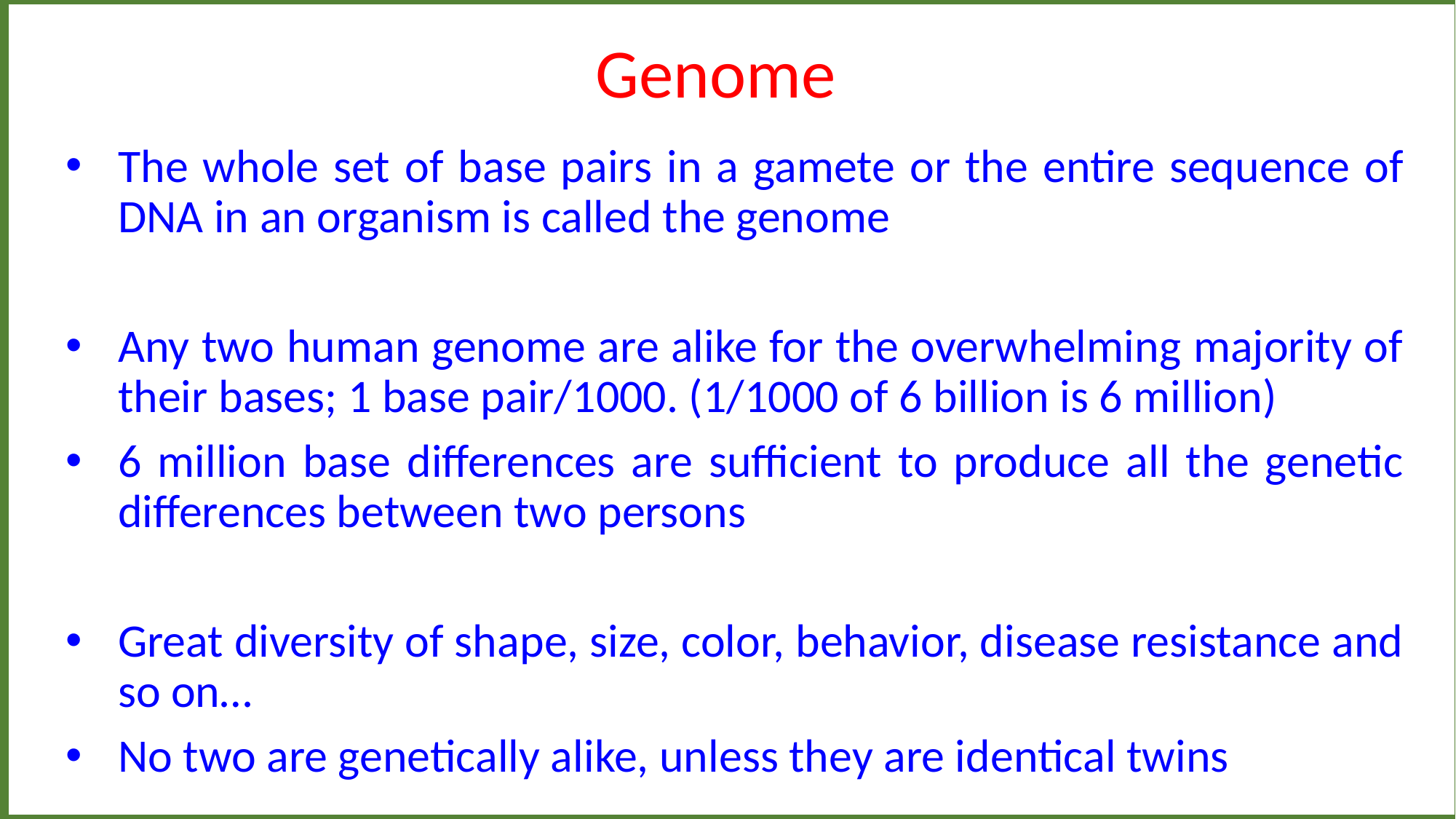

Genome
The whole set of base pairs in a gamete or the entire sequence of DNA in an organism is called the genome

Any two human genome are alike for the overwhelming majority of their bases; 1 base pair/1000. (1/1000 of 6 billion is 6 million)
6 million base differences are sufficient to produce all the genetic differences between two persons

Great diversity of shape, size, color, behavior, disease resistance and so on…
No two are genetically alike, unless they are identical twins